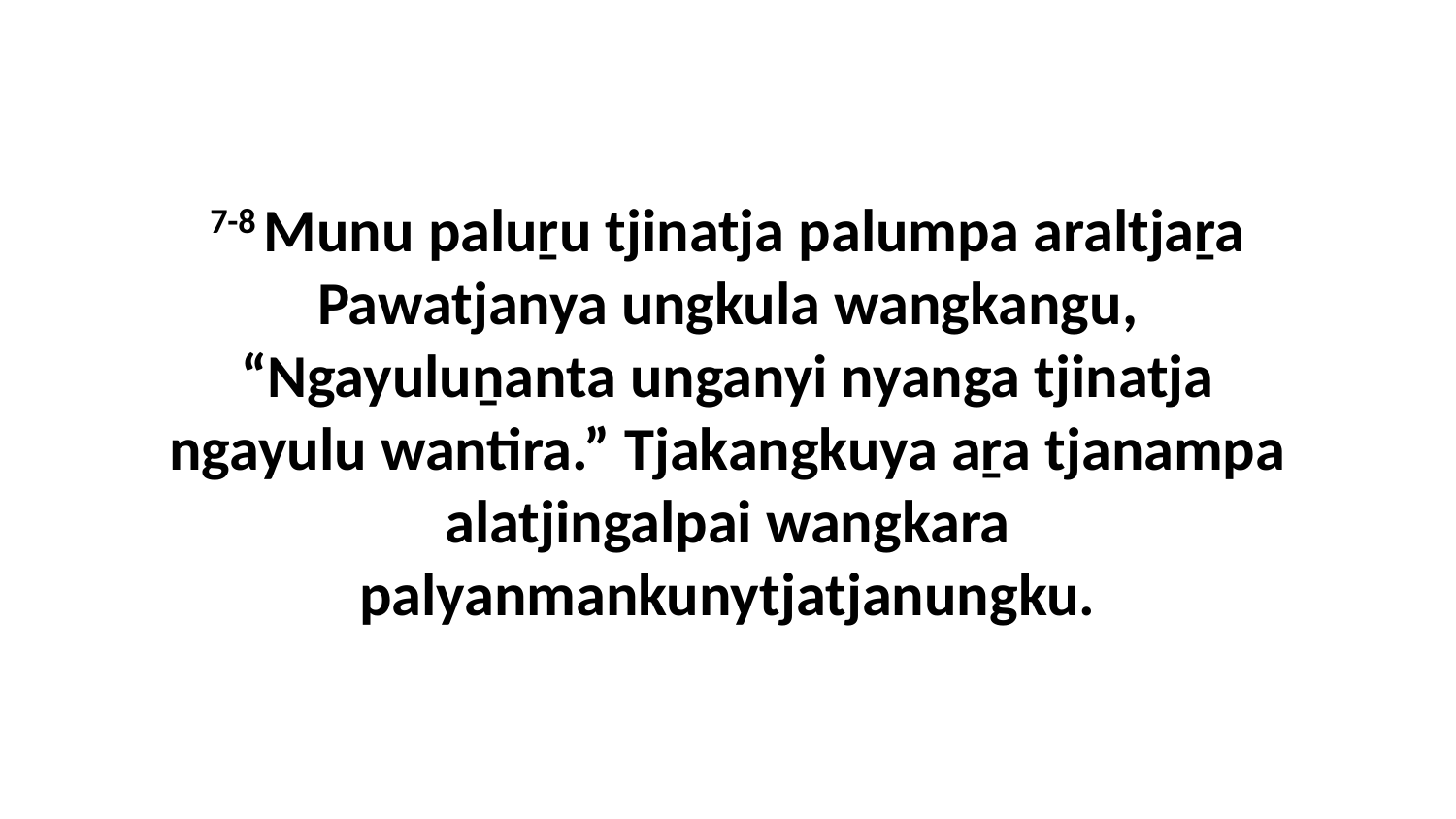

7-8 Munu paluṟu tjinatja palumpa araltjaṟa Pawatjanya ungkula wangkangu, “Ngayuluṉanta unganyi nyanga tjinatja ngayulu wantira.” Tjakangkuya aṟa tjanampa alatjingalpai wangkara palyanmankunytjatjanungku.